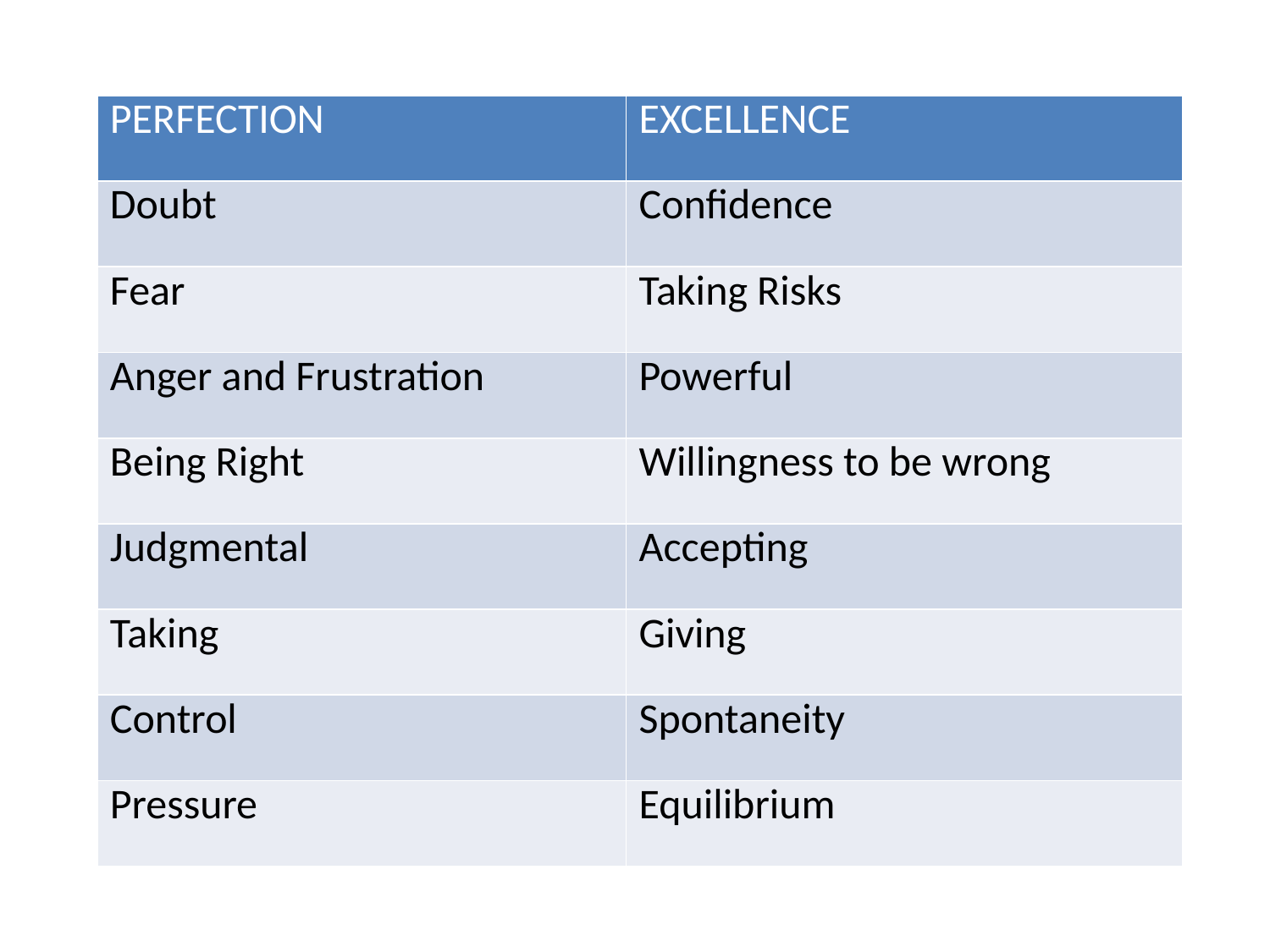

#
| PERFECTION | EXCELLENCE |
| --- | --- |
| Doubt | Confidence |
| Fear | Taking Risks |
| Anger and Frustration | Powerful |
| Being Right | Willingness to be wrong |
| Judgmental | Accepting |
| Taking | Giving |
| Control | Spontaneity |
| Pressure | Equilibrium |